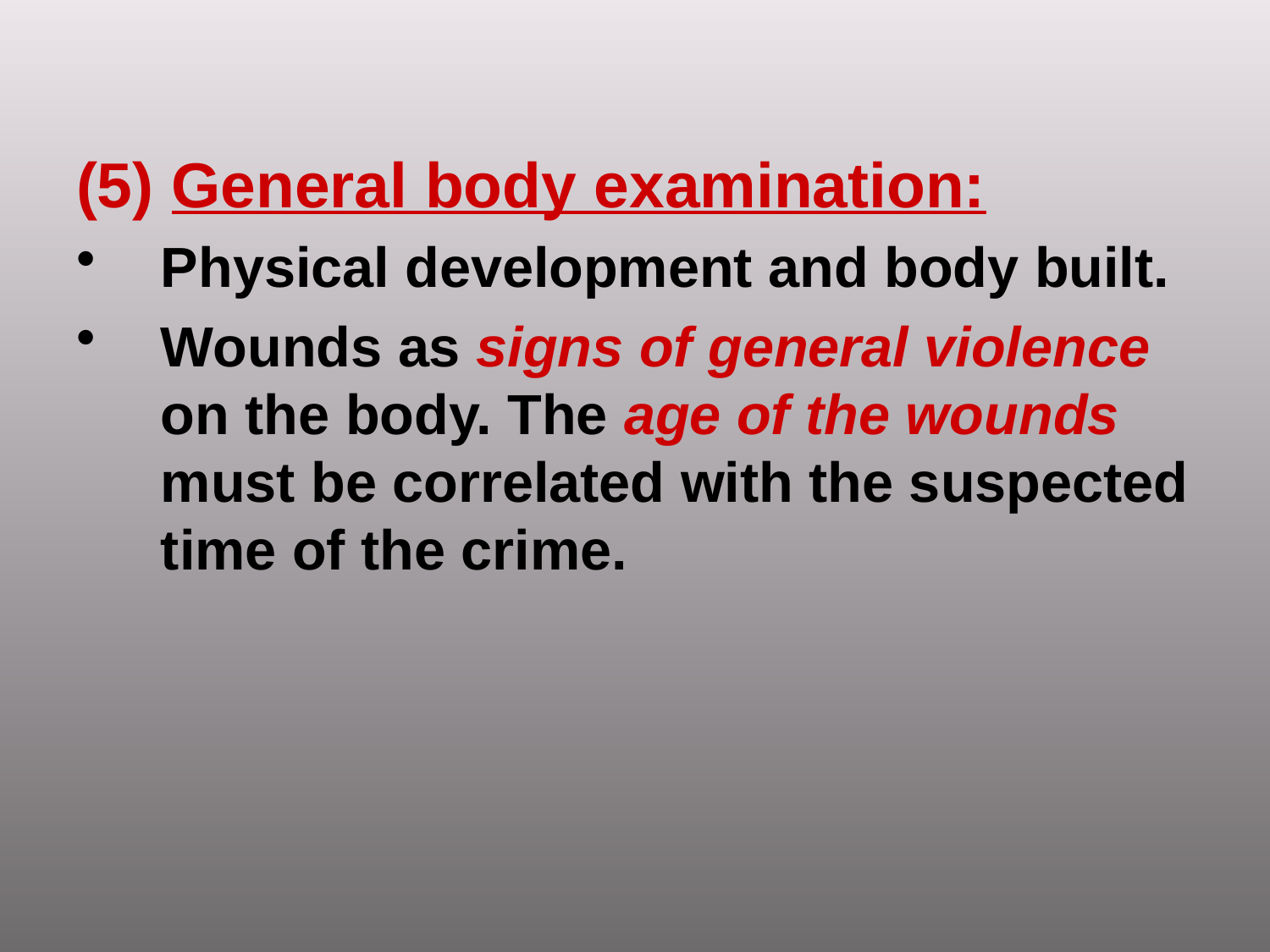

(5) General body examination:
Physical development and body built.
Wounds as signs of general violence on the body. The age of the wounds must be correlated with the suspected time of the crime.